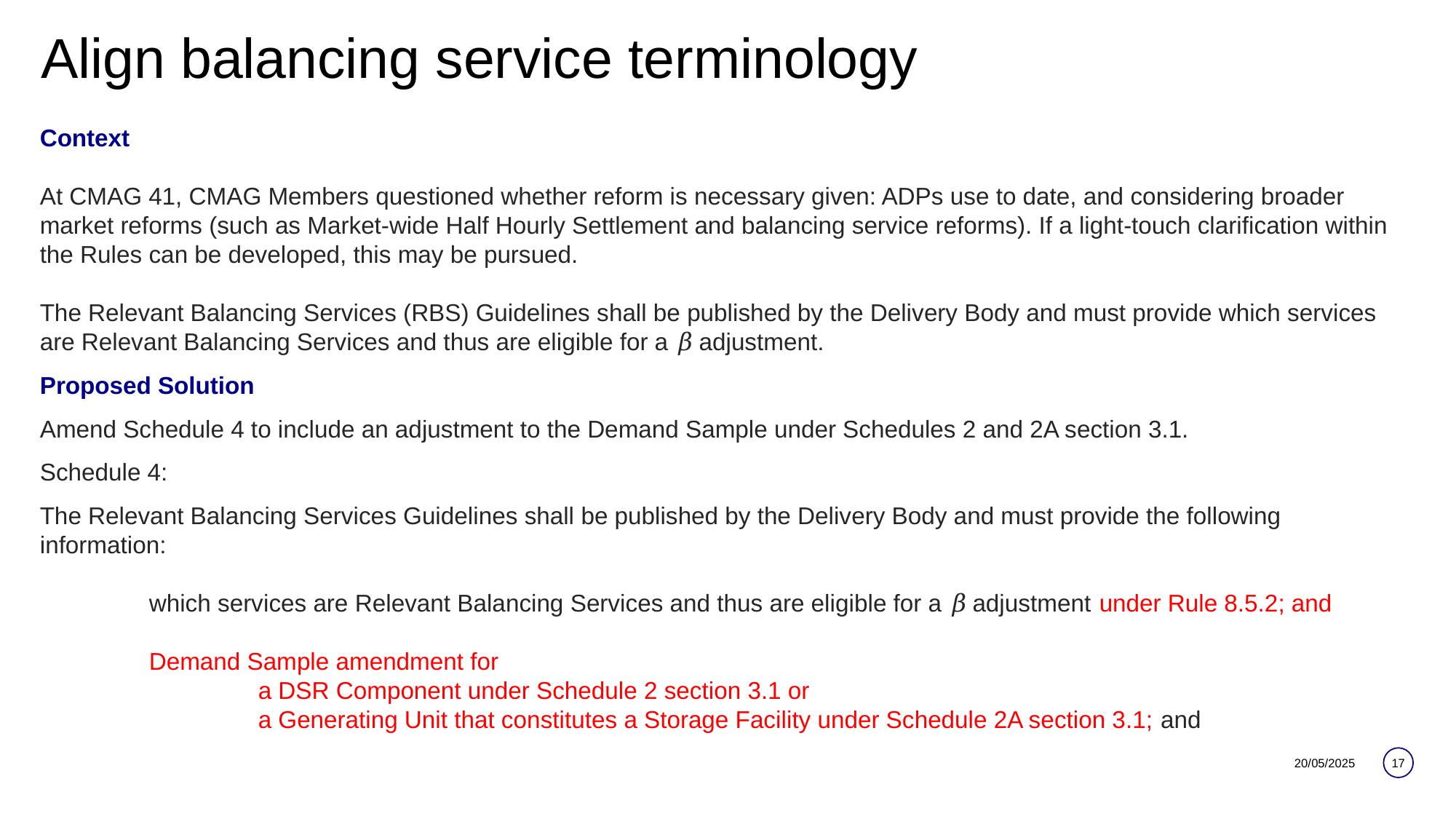

Align balancing service terminology
#
Context

At CMAG 41, CMAG Members questioned whether reform is necessary given: ADPs use to date, and considering broader
market reforms (such as Market-wide Half Hourly Settlement and balancing service reforms). If a light-touch clarification within the Rules can be developed, this may be pursued.

The Relevant Balancing Services (RBS) Guidelines shall be published by the Delivery Body and must provide which services are Relevant Balancing Services and thus are eligible for a 𝛽 adjustment.

Proposed Solution

Amend Schedule 4 to include an adjustment to the Demand Sample under Schedules 2 and 2A section 3.1.

Schedule 4:

The Relevant Balancing Services Guidelines shall be published by the Delivery Body and must provide the following information:

	which services are Relevant Balancing Services and thus are eligible for a 𝛽 adjustment under Rule 8.5.2; and

	Demand Sample amendment for
		a DSR Component under Schedule 2 section 3.1 or
		a Generating Unit that constitutes a Storage Facility under Schedule 2A section 3.1; and

17
20/05/2025